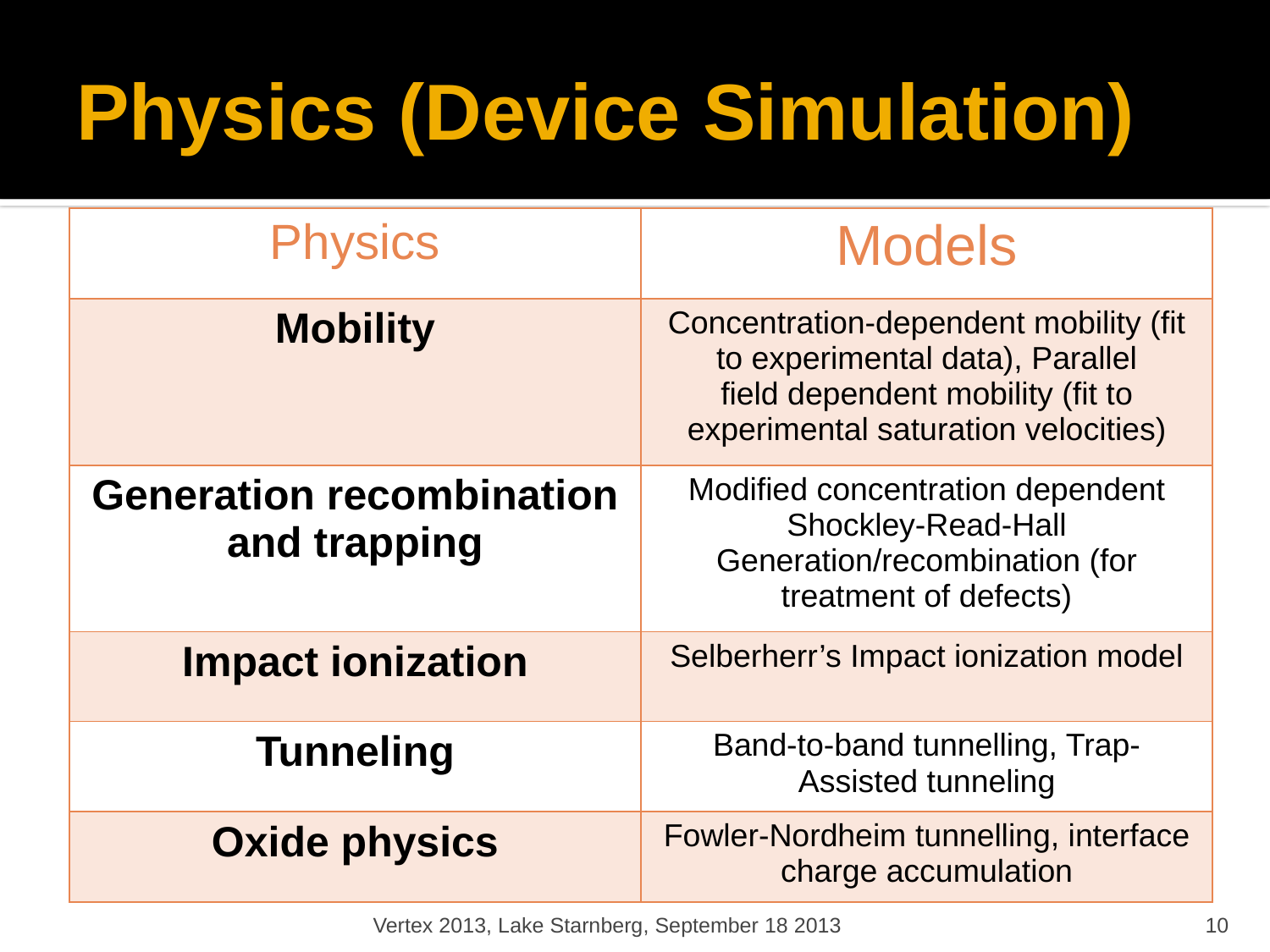

# Physics (Device Simulation)
| Physics | Models |
| --- | --- |
| Mobility | Concentration-dependent mobility (fit to experimental data), Parallel field dependent mobility (fit to experimental saturation velocities) |
| Generation recombination and trapping | Modified concentration dependent Shockley-Read-Hall Generation/recombination (for treatment of defects) |
| Impact ionization | Selberherr’s Impact ionization model |
| Tunneling | Band-to-band tunnelling, Trap-Assisted tunneling |
| Oxide physics | Fowler-Nordheim tunnelling, interface charge accumulation |
Vertex 2013, Lake Starnberg, September 18 2013
10